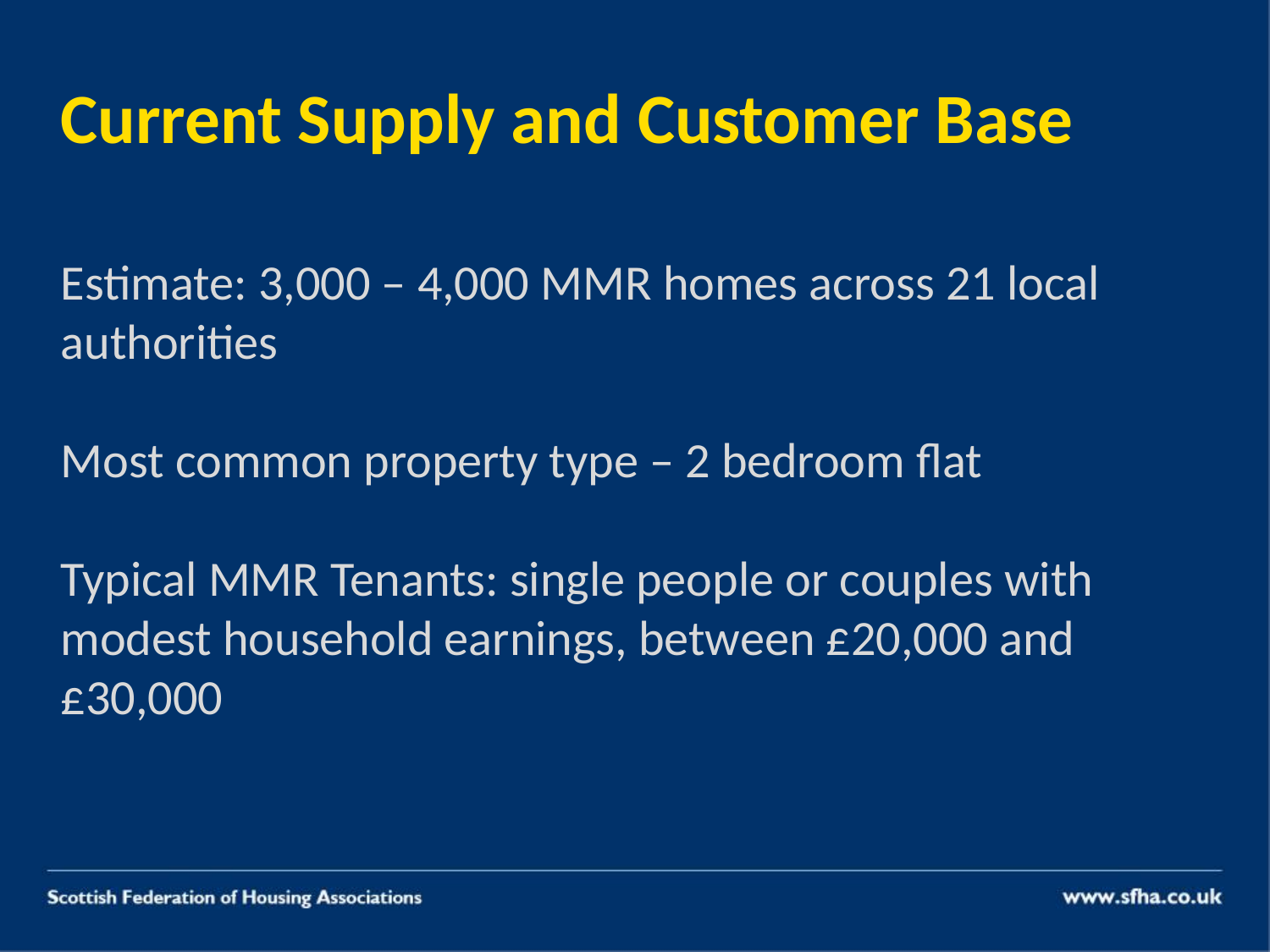

# Current Supply and Customer Base
Estimate: 3,000 – 4,000 MMR homes across 21 local authorities

Most common property type – 2 bedroom flat

Typical MMR Tenants: single people or couples with modest household earnings, between £20,000 and £30,000